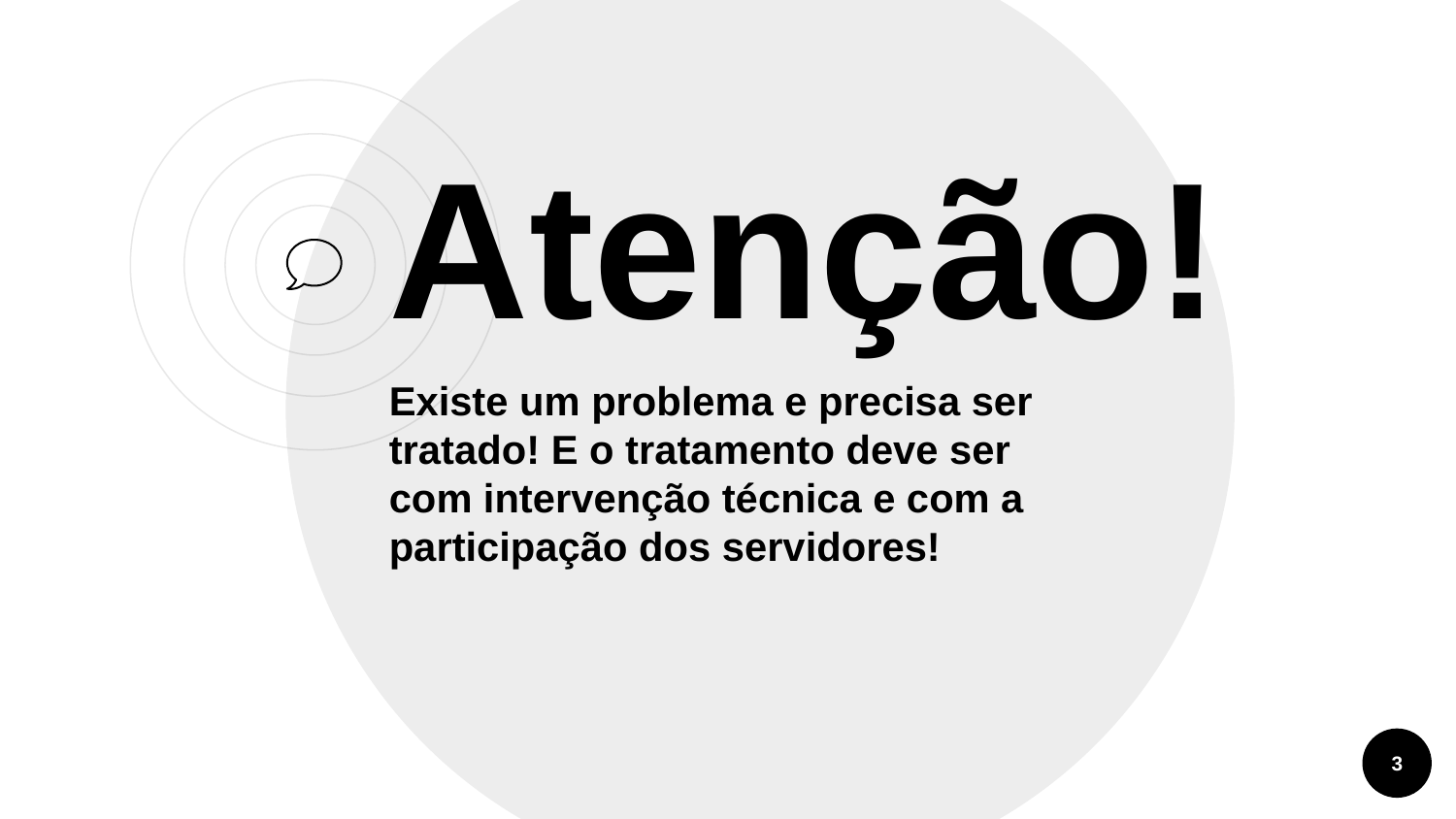

Atenção!

Existe um problema e precisa ser tratado! E o tratamento deve ser com intervenção técnica e com a participação dos servidores!
3